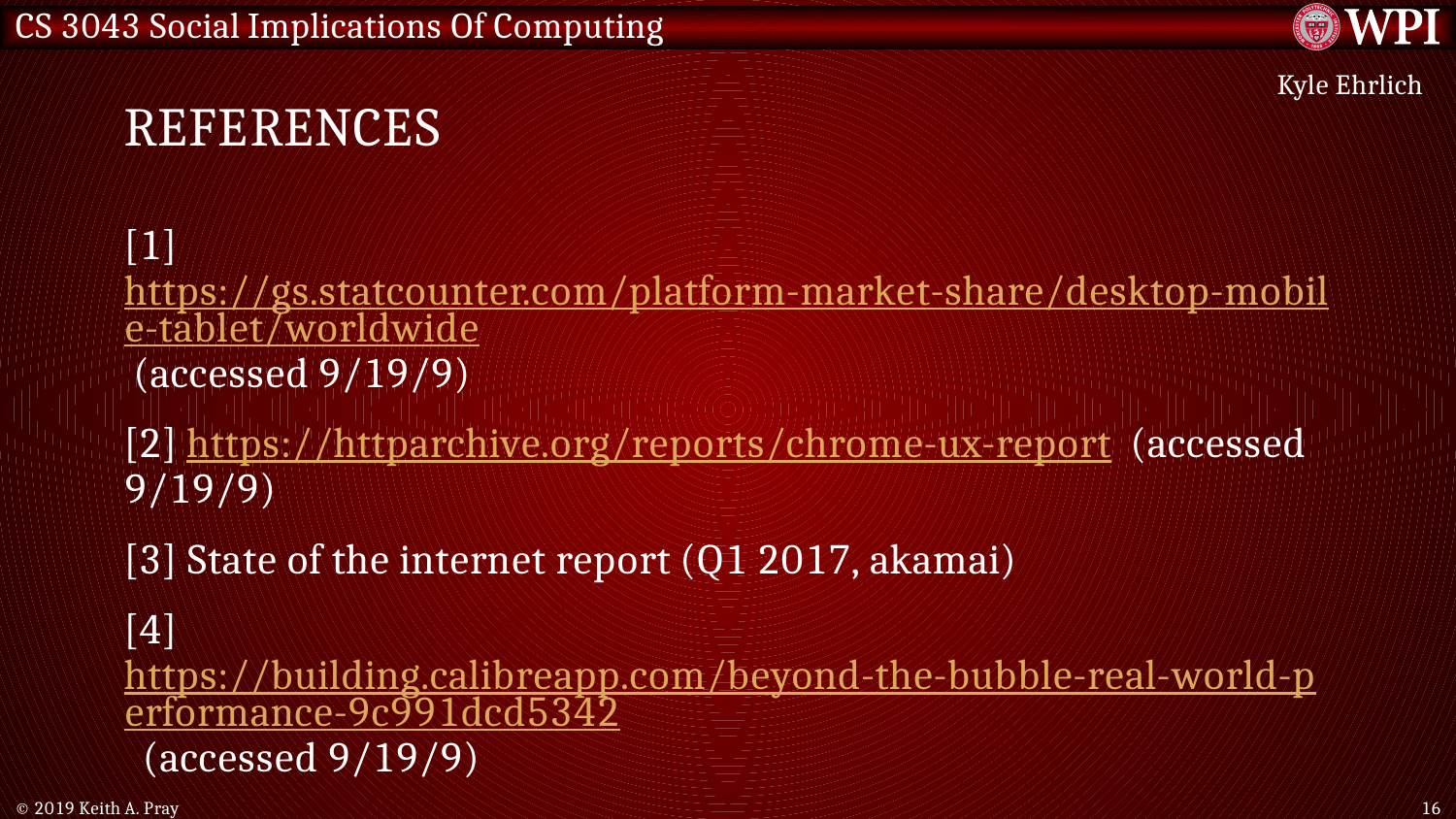

# References
Kyle Ehrlich
[1] https://gs.statcounter.com/platform-market-share/desktop-mobile-tablet/worldwide (accessed 9/19/9)
[2] https://httparchive.org/reports/chrome-ux-report  (accessed 9/19/9)
[3] State of the internet report (Q1 2017, akamai)
[4] https://building.calibreapp.com/beyond-the-bubble-real-world-performance-9c991dcd5342  (accessed 9/19/9)
© 2019 Keith A. Pray
16